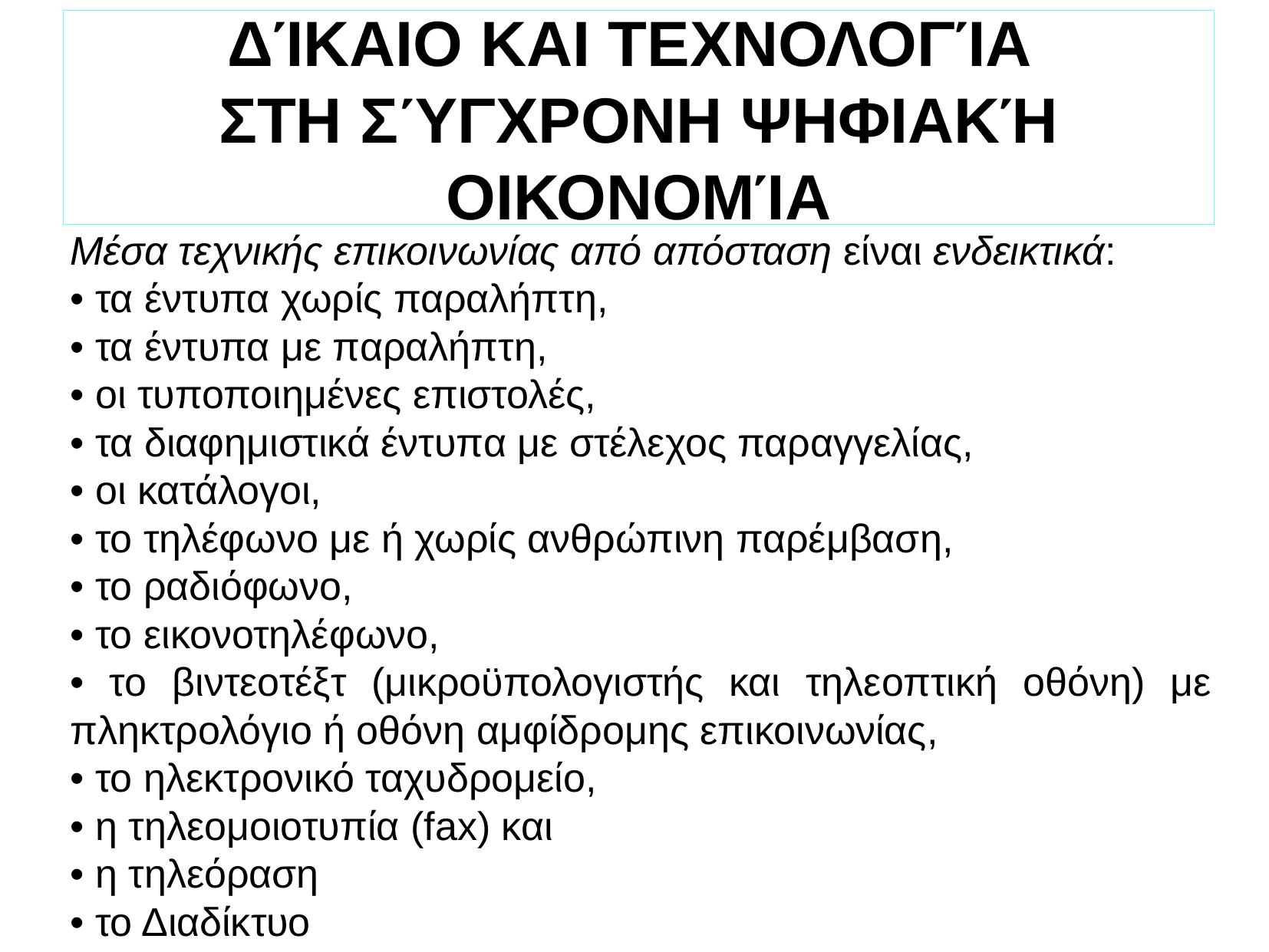

ΔΊΚΑΙΟ ΚΑΙ ΤΕΧΝΟΛΟΓΊΑ
ΣΤΗ ΣΎΓΧΡΟΝΗ ΨΗΦΙΑΚΉ ΟΙΚΟΝΟΜΊΑ
Μέσα τεχνικής επικοινωνίας από απόσταση είναι ενδεικτικά:
• τα έντυπα χωρίς παραλήπτη,
• τα έντυπα με παραλήπτη,
• οι τυποποιημένες επιστολές,
• τα διαφημιστικά έντυπα με στέλεχος παραγγελίας,
• οι κατάλογοι,
• το τηλέφωνο με ή χωρίς ανθρώπινη παρέμβαση,
• το ραδιόφωνο,
• το εικονοτηλέφωνο,
• το βιντεοτέξτ (μικροϋπολογιστής και τηλεοπτική οθόνη) με πληκτρολόγιο ή οθόνη αμφίδρομης επικοινωνίας,
• το ηλεκτρονικό ταχυδρομείο,
• η τηλεομοιοτυπία (fax) και
• η τηλεόραση
• το Διαδίκτυο